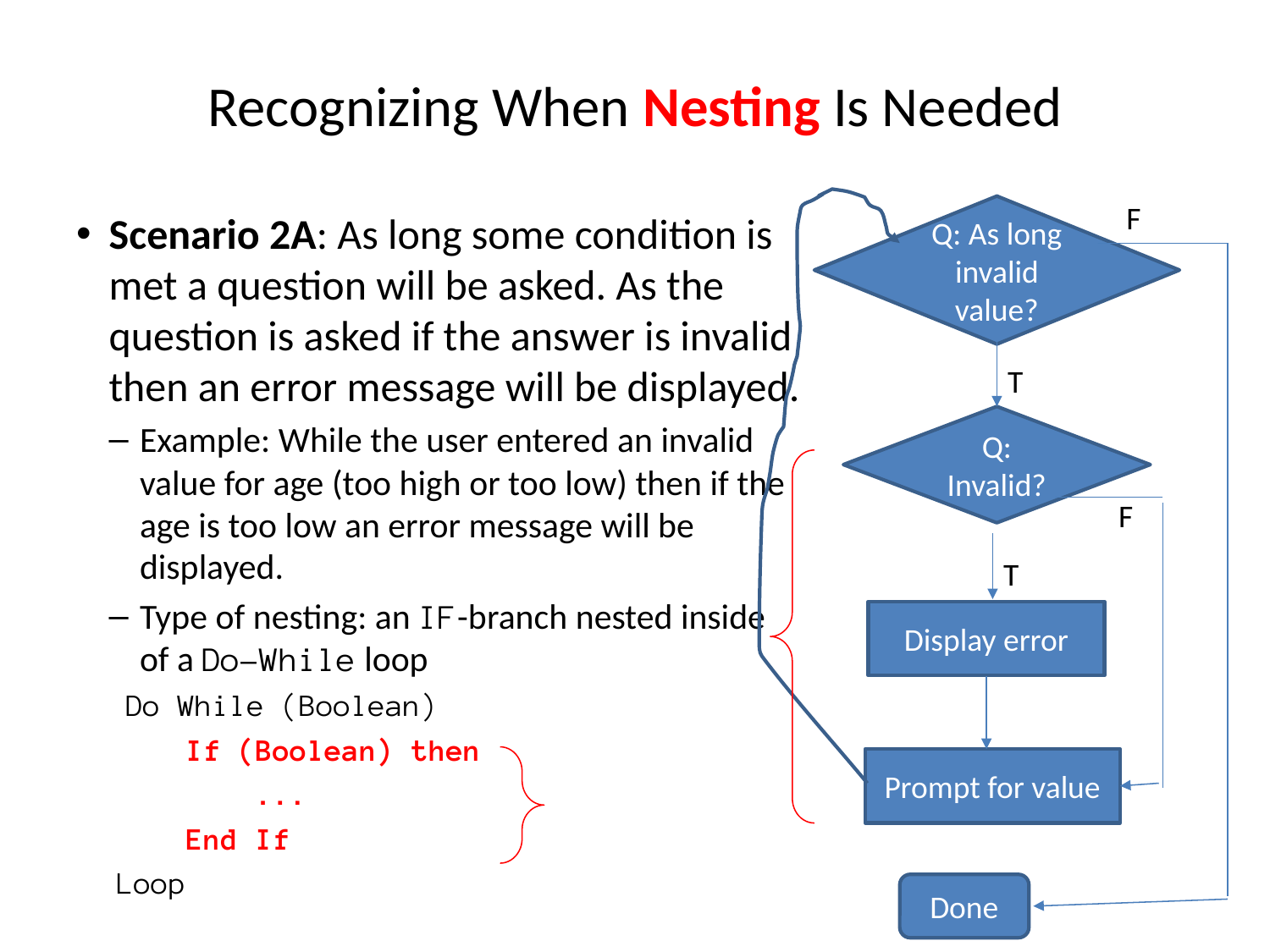

# Recognizing When Nesting Is Needed

F
Done
Q: As long invalid value?
T
Q: Invalid?
Scenario 2A: As long some condition is met a question will be asked. As the question is asked if the answer is invalid then an error message will be displayed.
Example: While the user entered an invalid value for age (too high or too low) then if the age is too low an error message will be displayed.
Type of nesting: an IF-branch nested inside of a Do-While loop
 Do While (Boolean)
    If (Boolean) then
        ...
    End If
Loop

F
T
Display error
Prompt for value